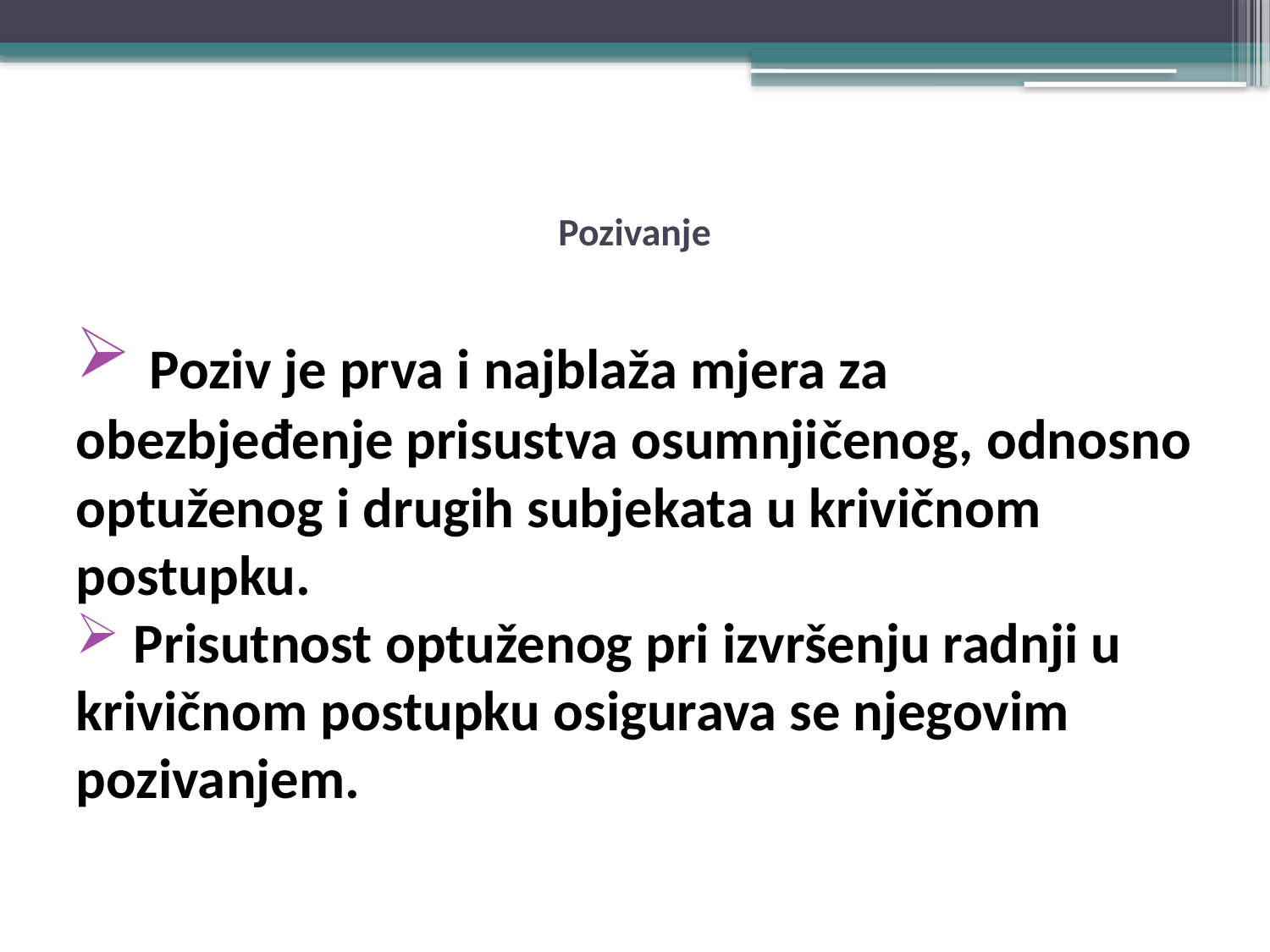

# Pozivanje
 Poziv je prva i najblaža mjera za obezbjeđenje prisustva osumnjičenog, odnosno optuženog i drugih subjekata u krivičnom postupku.
 Prisutnost optuženog pri izvršenju radnji u krivičnom postupku osigurava se njegovim pozivanjem.